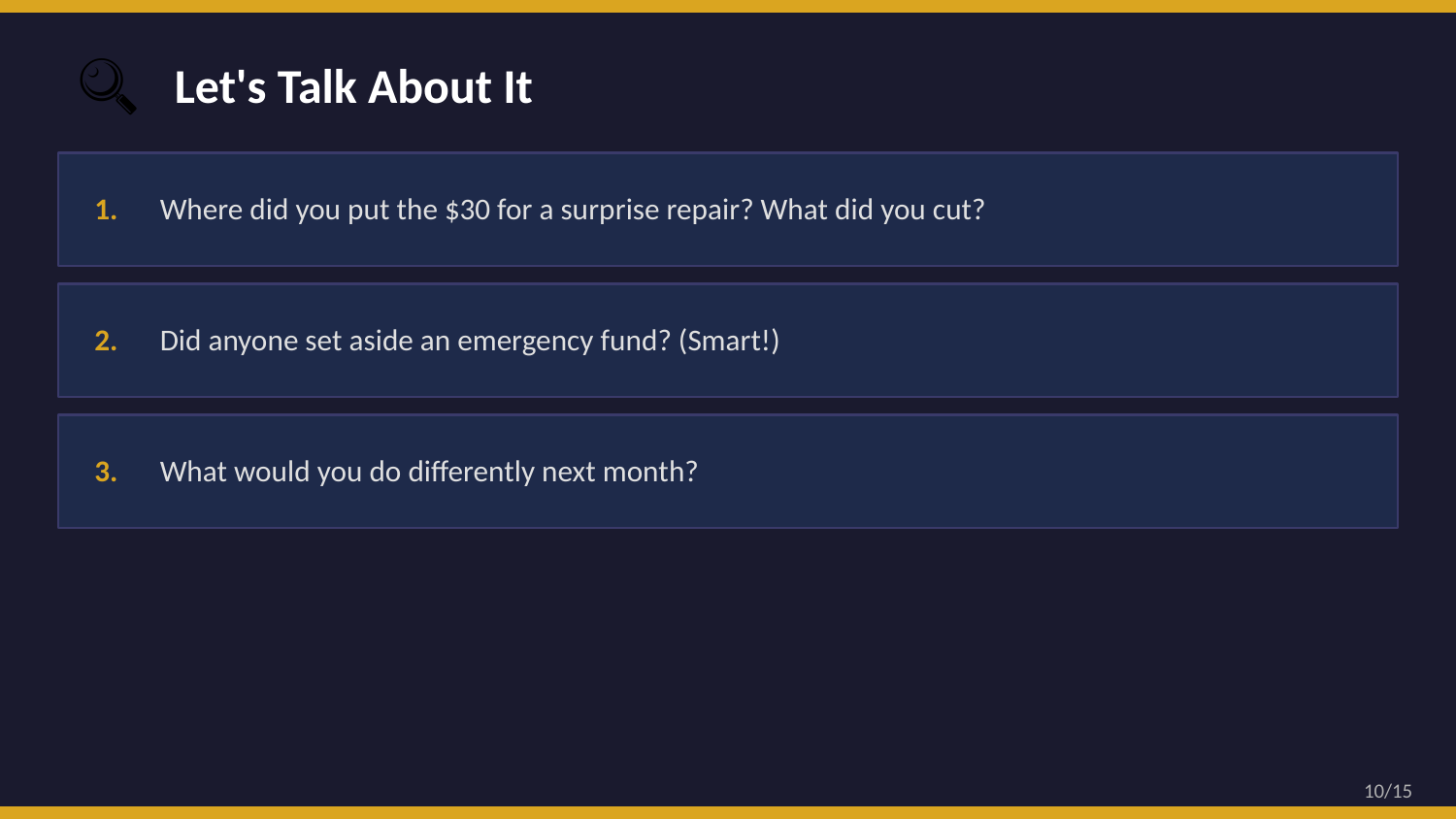

🔍
Let's Talk About It

Where did you put the $30 for a surprise repair? What did you cut?
1.

Did anyone set aside an emergency fund? (Smart!)
2.

What would you do differently next month?
3.
10/15